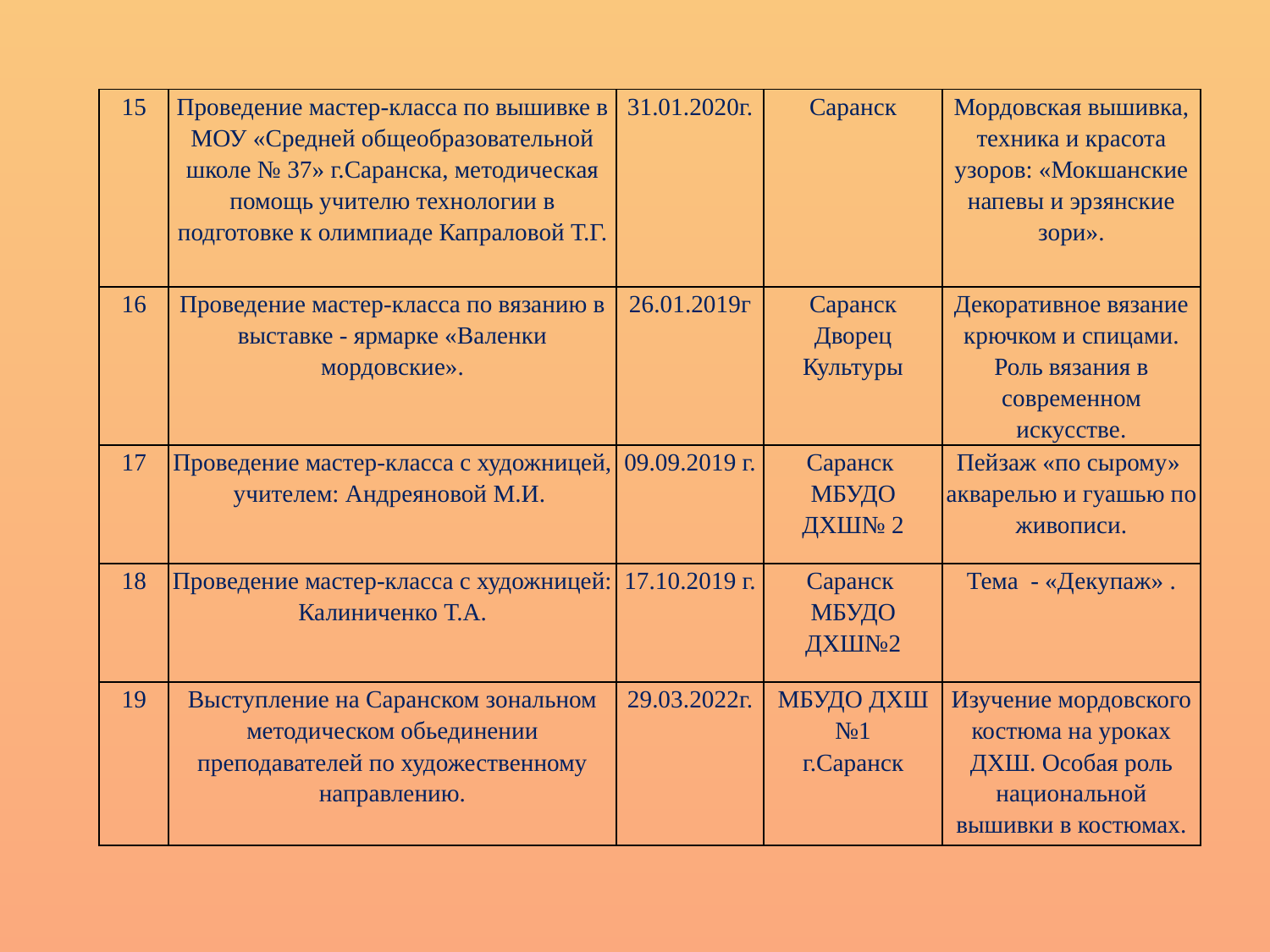

| 15 | Проведение мастер-класса по вышивке в МОУ «Средней общеобразовательной школе № 37» г.Саранска, методическая помощь учителю технологии в подготовке к олимпиаде Капраловой Т.Г. | 31.01.2020г. | Саранск | Мордовская вышивка, техника и красота узоров: «Мокшанские напевы и эрзянские зори». |
| --- | --- | --- | --- | --- |
| 16 | Проведение мастер-класса по вязанию в выставке - ярмарке «Валенки мордовские». | 26.01.2019г | Саранск Дворец Культуры | Декоративное вязание крючком и спицами. Роль вязания в современном искусстве. |
| 17 | Проведение мастер-класса с художницей, учителем: Андреяновой М.И. | 09.09.2019 г. | Саранск МБУДО ДХШ№ 2 | Пейзаж «по сырому» акварелью и гуашью по живописи. |
| 18 | Проведение мастер-класса с художницей: Калиниченко Т.А. | 17.10.2019 г. | Саранск МБУДО ДХШ№2 | Тема - «Декупаж» . |
| 19 | Выступление на Саранском зональном методическом обьединении преподавателей по художественному направлению. | 29.03.2022г. | МБУДО ДХШ №1 г.Саранск | Изучение мордовского костюма на уроках ДХШ. Особая роль национальной вышивки в костюмах. |